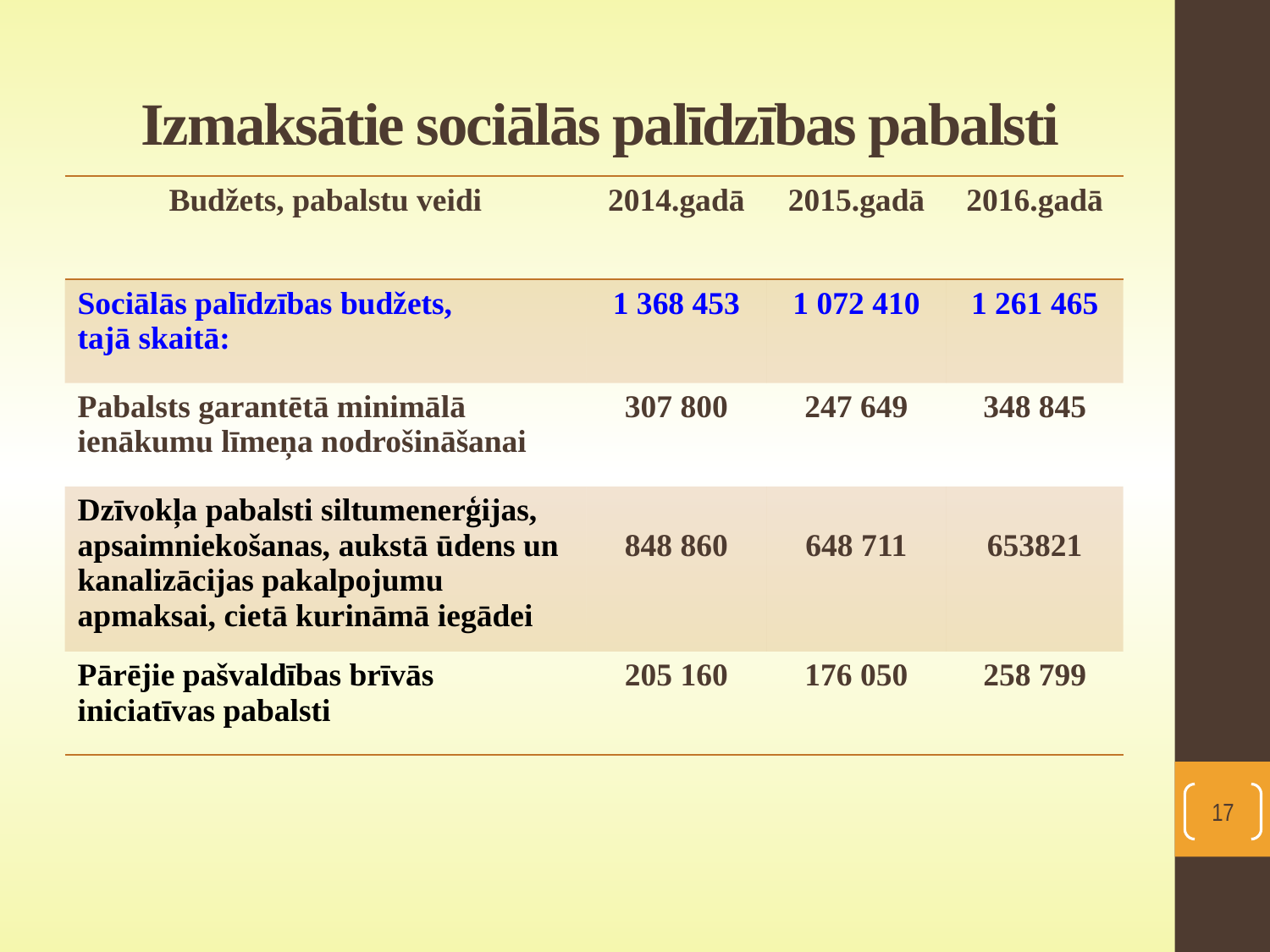

# Izmaksātie sociālās palīdzības pabalsti
| Budžets, pabalstu veidi | 2014.gadā | 2015.gadā | 2016.gadā |
| --- | --- | --- | --- |
| Sociālās palīdzības budžets, tajā skaitā: | 1 368 453 | 1 072 410 | 1 261 465 |
| Pabalsts garantētā minimālā ienākumu līmeņa nodrošināšanai | 307 800 | 247 649 | 348 845 |
| Dzīvokļa pabalsti siltumenerģijas, apsaimniekošanas, aukstā ūdens un kanalizācijas pakalpojumu apmaksai, cietā kurināmā iegādei | 848 860 | 648 711 | 653821 |
| Pārējie pašvaldības brīvās iniciatīvas pabalsti | 205 160 | 176 050 | 258 799 |
17